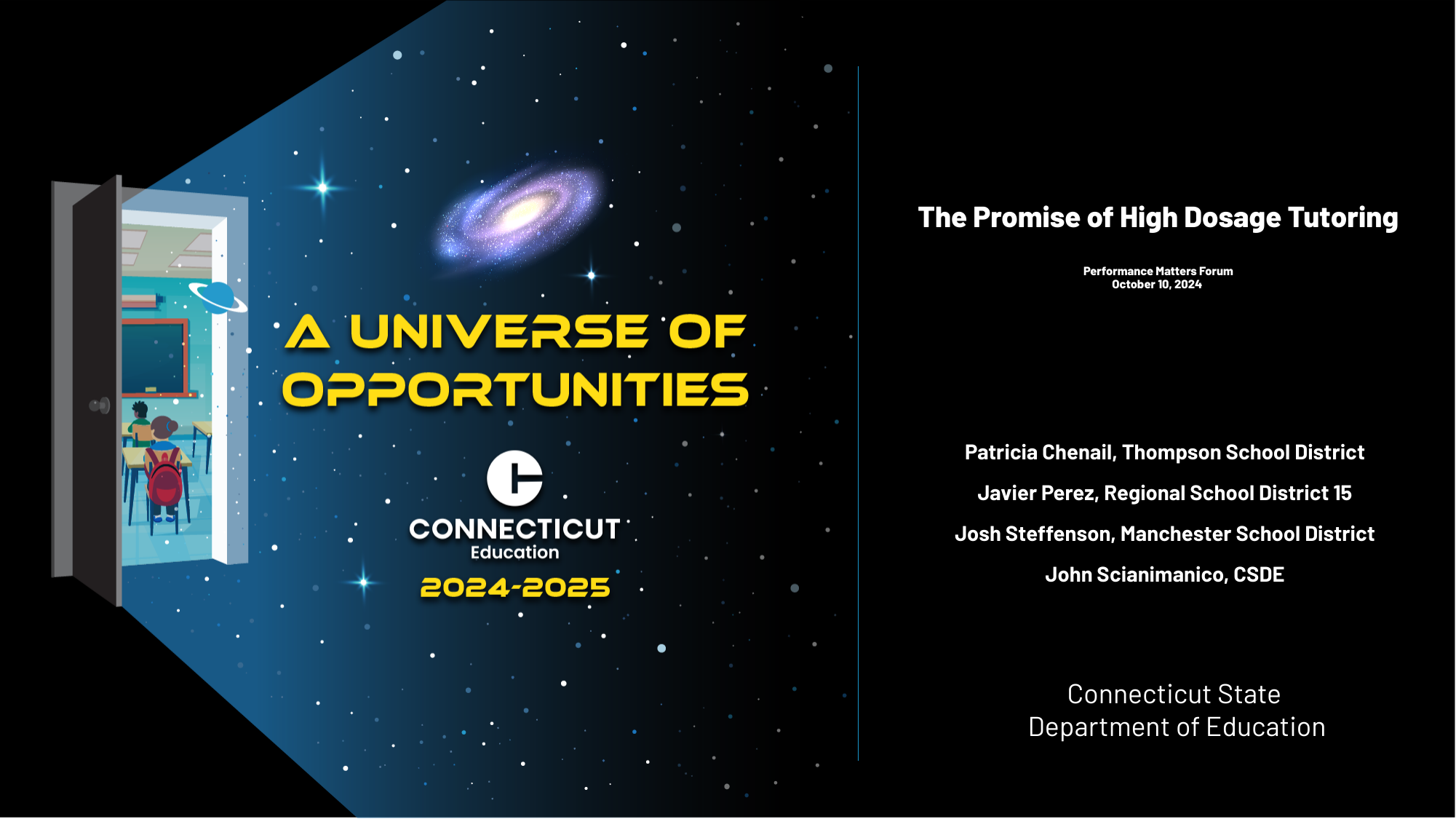

# The Promise of High Dosage Tutoring Performance Matters Forum October 10, 2024

Patricia Chenail, Thompson School District
Javier Perez, Regional School District 15
Josh Steffenson, Manchester School District
John Scianimanico, CSDE